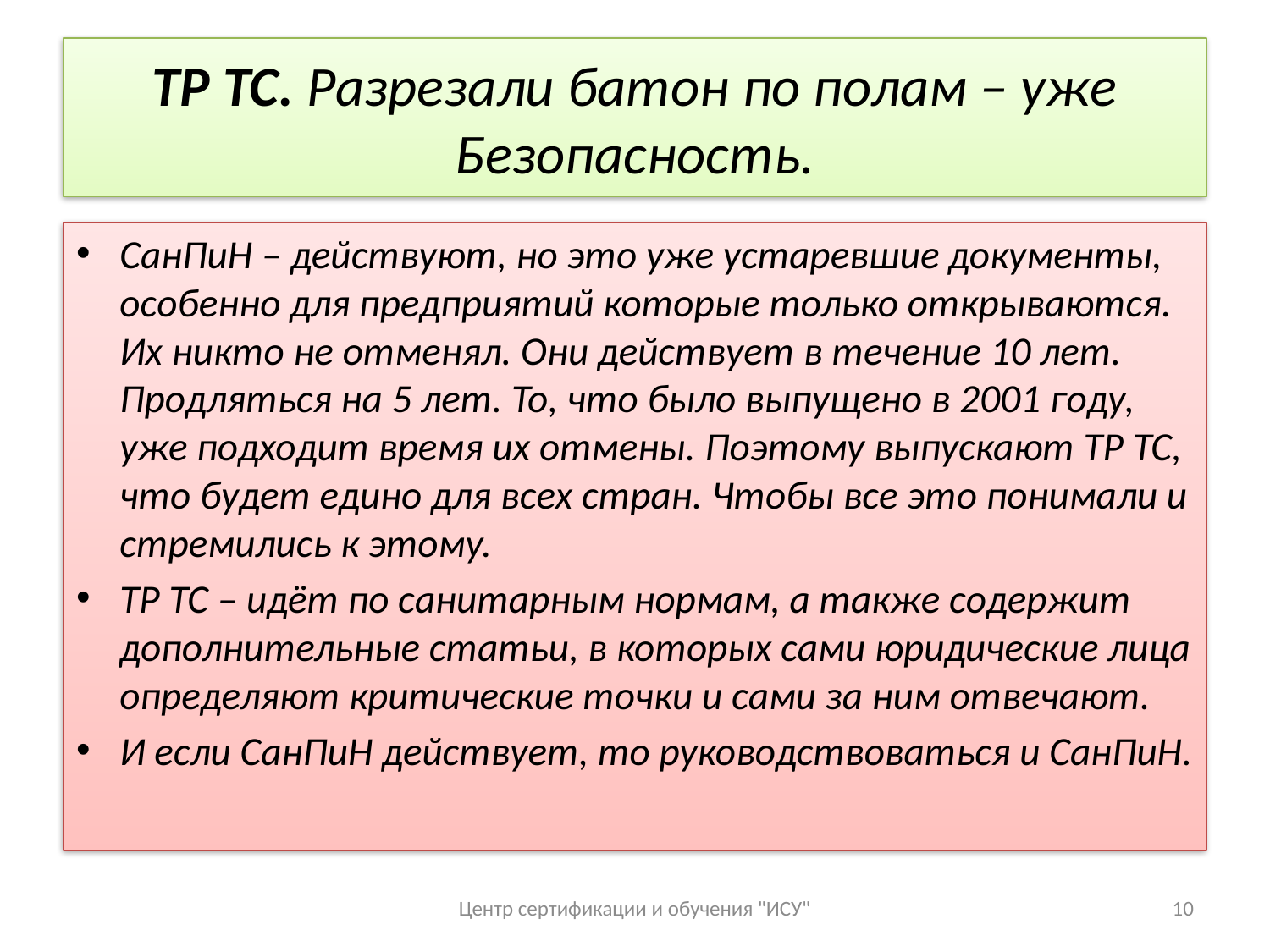

# ТР ТС. Разрезали батон по полам – уже Безопасность.
СанПиН – действуют, но это уже устаревшие документы, особенно для предприятий которые только открываются. Их никто не отменял. Они действует в течение 10 лет. Продляться на 5 лет. То, что было выпущено в 2001 году, уже подходит время их отмены. Поэтому выпускают ТР ТС, что будет едино для всех стран. Чтобы все это понимали и стремились к этому.
ТР ТС – идёт по санитарным нормам, а также содержит дополнительные статьи, в которых сами юридические лица определяют критические точки и сами за ним отвечают.
И если СанПиН действует, то руководствоваться и СанПиН.

Центр сертификации и обучения "ИСУ"
10